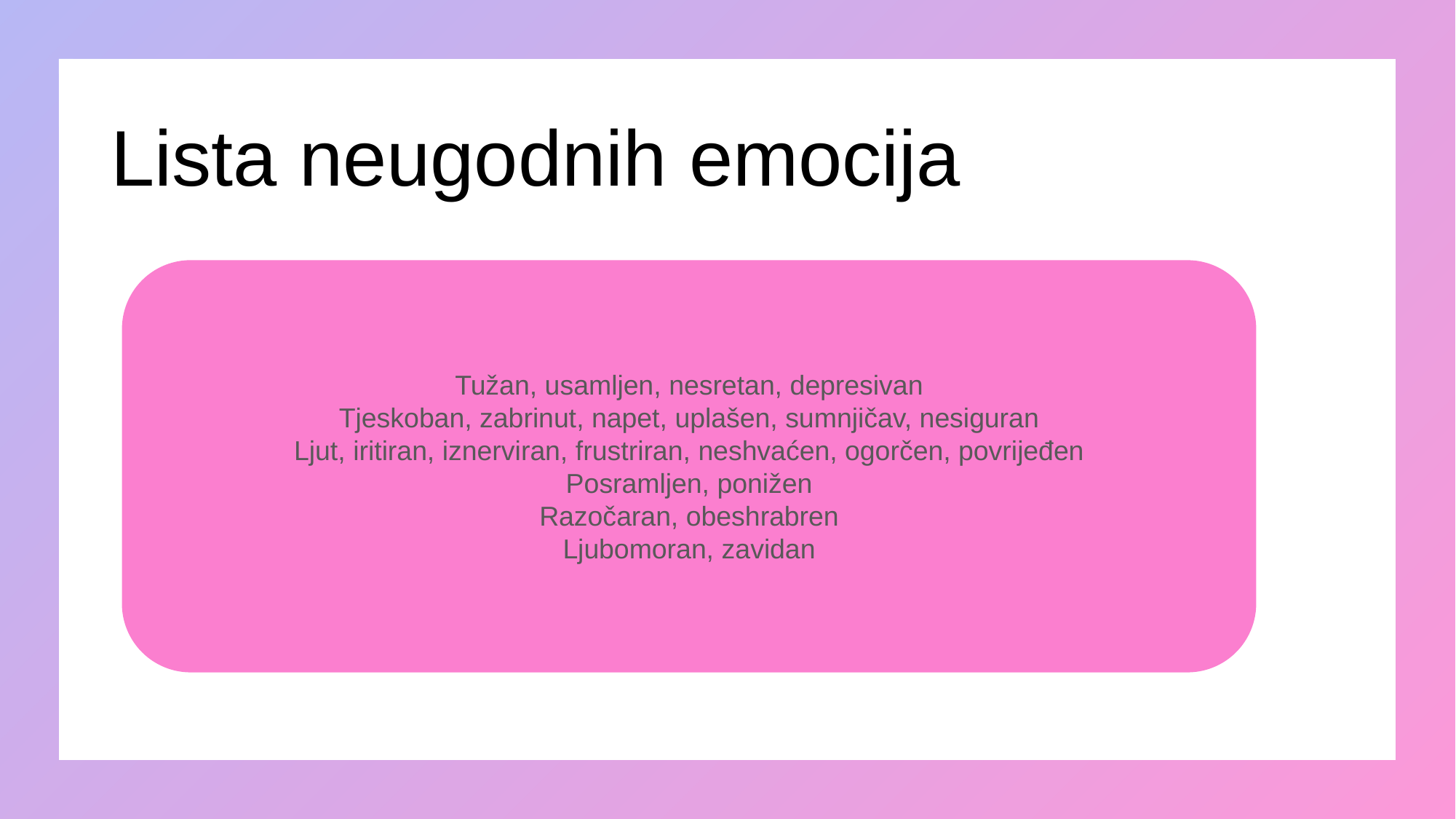

# Lista neugodnih emocija

Tužan, usamljen, nesretan, depresivan
Tjeskoban, zabrinut, napet, uplašen, sumnjičav, nesiguran
Ljut, iritiran, iznerviran, frustriran, neshvaćen, ogorčen, povrijeđen
Posramljen, ponižen
Razočaran, obeshrabren
Ljubomoran, zavidan